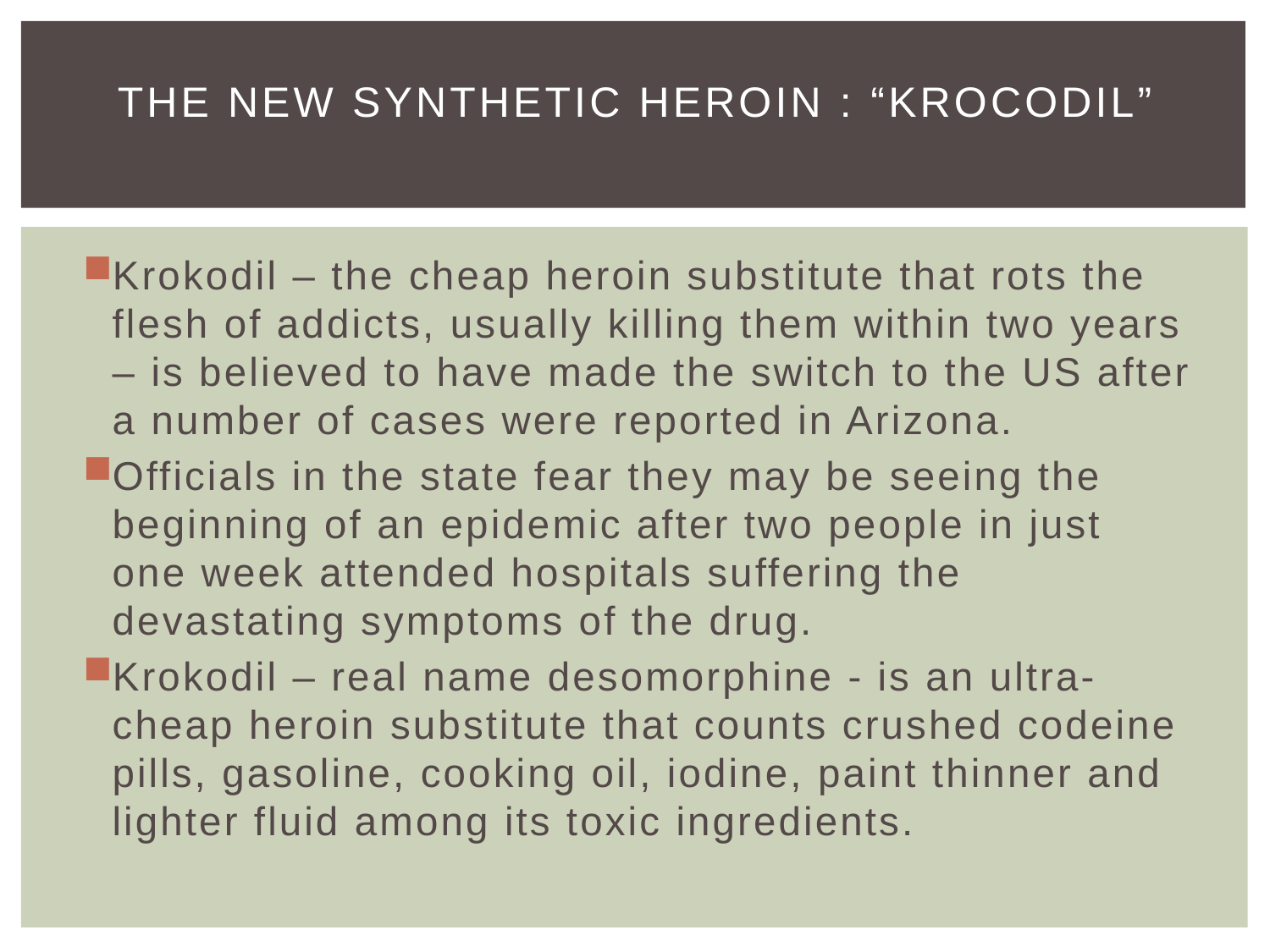

# The new Synthetic Heroin : “Krocodil”
Krokodil – the cheap heroin substitute that rots the flesh of addicts, usually killing them within two years – is believed to have made the switch to the US after a number of cases were reported in Arizona.
Officials in the state fear they may be seeing the beginning of an epidemic after two people in just one week attended hospitals suffering the devastating symptoms of the drug.
Krokodil – real name desomorphine - is an ultra-cheap heroin substitute that counts crushed codeine pills, gasoline, cooking oil, iodine, paint thinner and lighter fluid among its toxic ingredients.